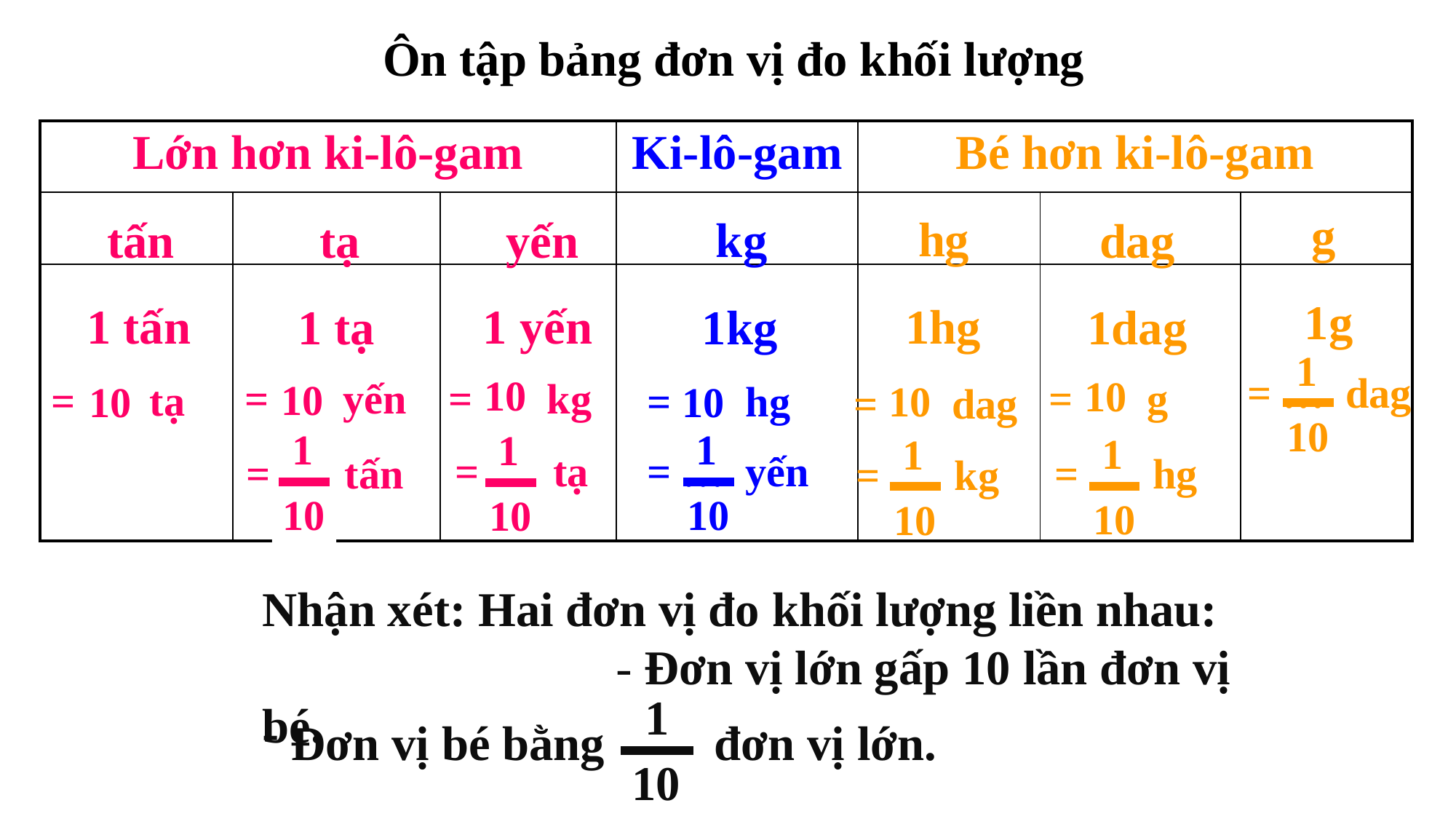

Ôn tập bảng đơn vị đo khối lượng
| Lớn hơn ki-lô-gam |  |  | Ki-lô-gam | Bé hơn ki-lô-gam |  |  |
| --- | --- | --- | --- | --- | --- | --- |
|  |  |  |  |  |  |  |
|  |  |  |  |  |  |  |
g
hg
kg
tấn
yến
dag
tạ
1g
1hg
1 tấn
1 yến
1 tạ
1kg
1dag
1
10
= …  dag
10
10
= …  yến
= …  kg
= …  g
10
= …  tạ
= …  hg
10
10
10
= …  dag
1
10
1
10
1
10
1
10
1
10
= …  tạ
= …  yến
= …  hg
= …  tấn
= …  kg

Nhận xét: Hai đơn vị đo khối lượng liền nhau:                                    - Đơn vị lớn gấp 10 lần đơn vị bé.
1
10
 Đơn vị bé bằng         đơn vị lớn.